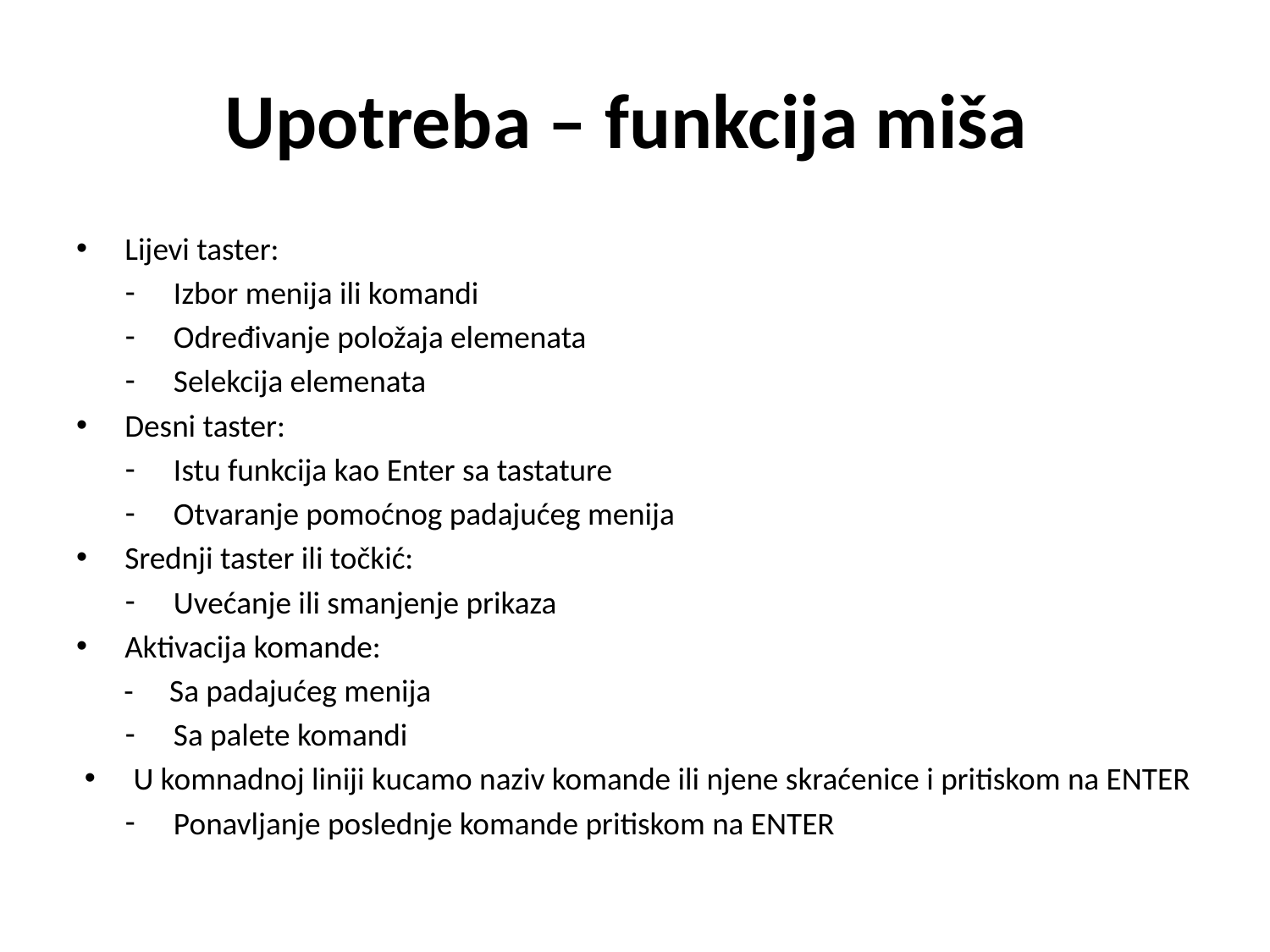

# Upotreba – funkcija miša
Lijevi taster:
Izbor menija ili komandi
Određivanje položaja elemenata
Selekcija elemenata
Desni taster:
Istu funkcija kao Enter sa tastature
Otvaranje pomoćnog padajućeg menija
Srednji taster ili točkić:
Uvećanje ili smanjenje prikaza
Aktivacija komande:
 -     Sa padajućeg menija
Sa palete komandi
U komnadnoj liniji kucamo naziv komande ili njene skraćenice i pritiskom na ENTER
Ponavljanje poslednje komande pritiskom na ENTER